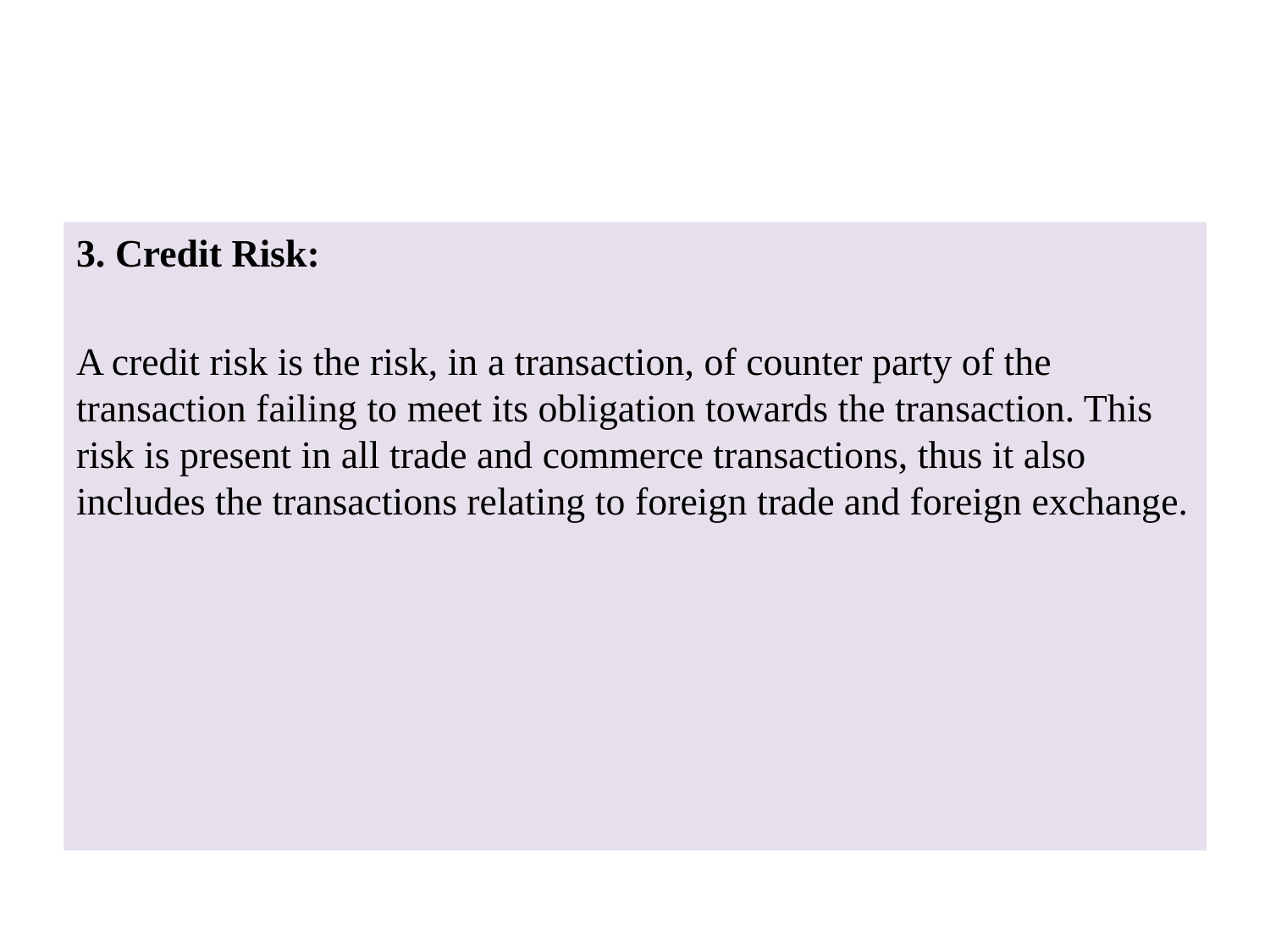

#
3. Credit Risk:

A credit risk is the risk, in a transaction, of counter party of the transaction failing to meet its obligation towards the transaction. This risk is present in all trade and commerce transactions, thus it also includes the transactions relating to foreign trade and foreign exchange.